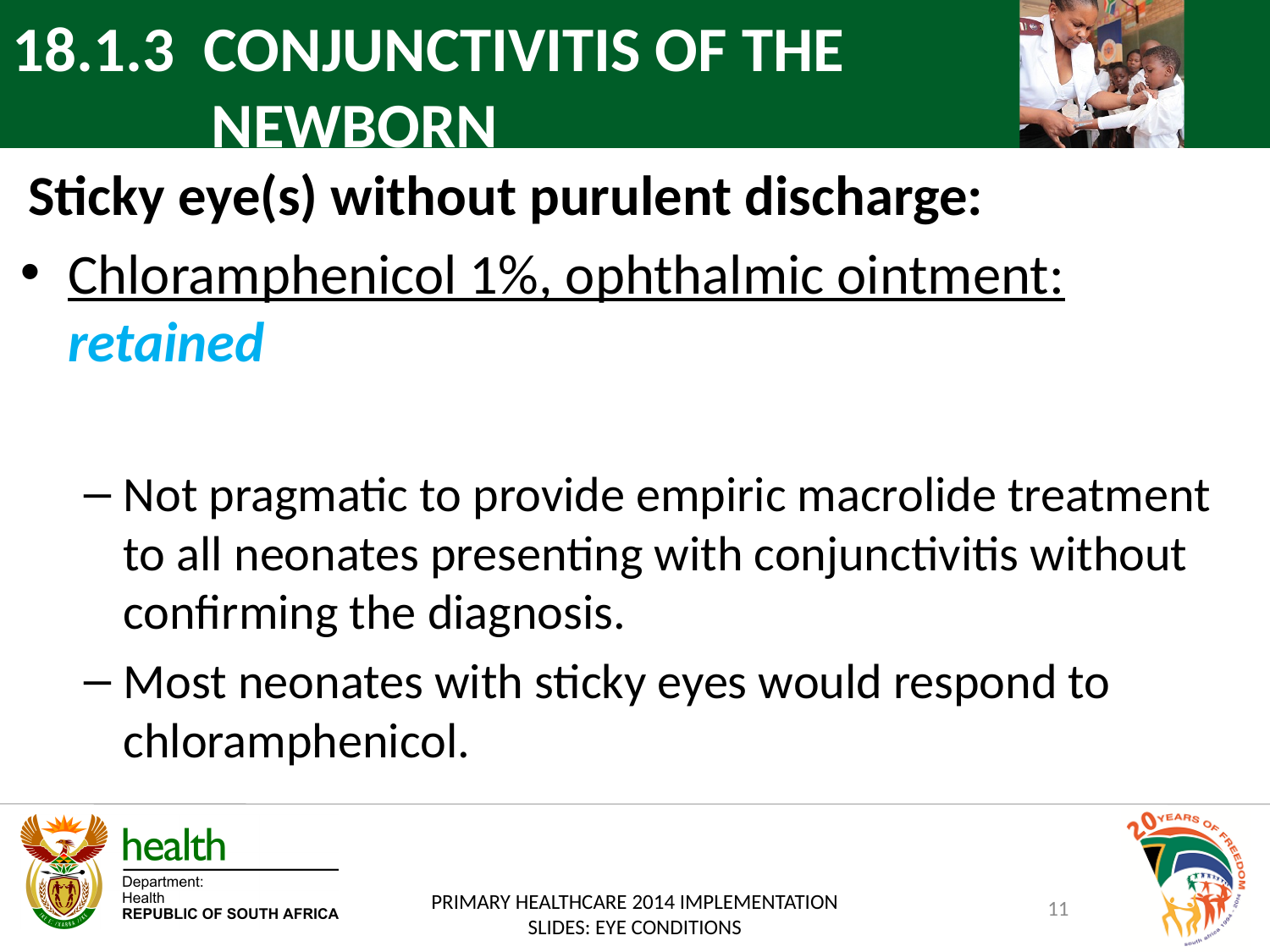

18.1.3  CONJUNCTIVITIS OF THE 			     NEWBORN
Sticky eye(s) without purulent discharge:
Chloramphenicol 1%, ophthalmic ointment: retained

Not pragmatic to provide empiric macrolide treatment to all neonates presenting with conjunctivitis without confirming the diagnosis.
Most neonates with sticky eyes would respond to chloramphenicol.
11